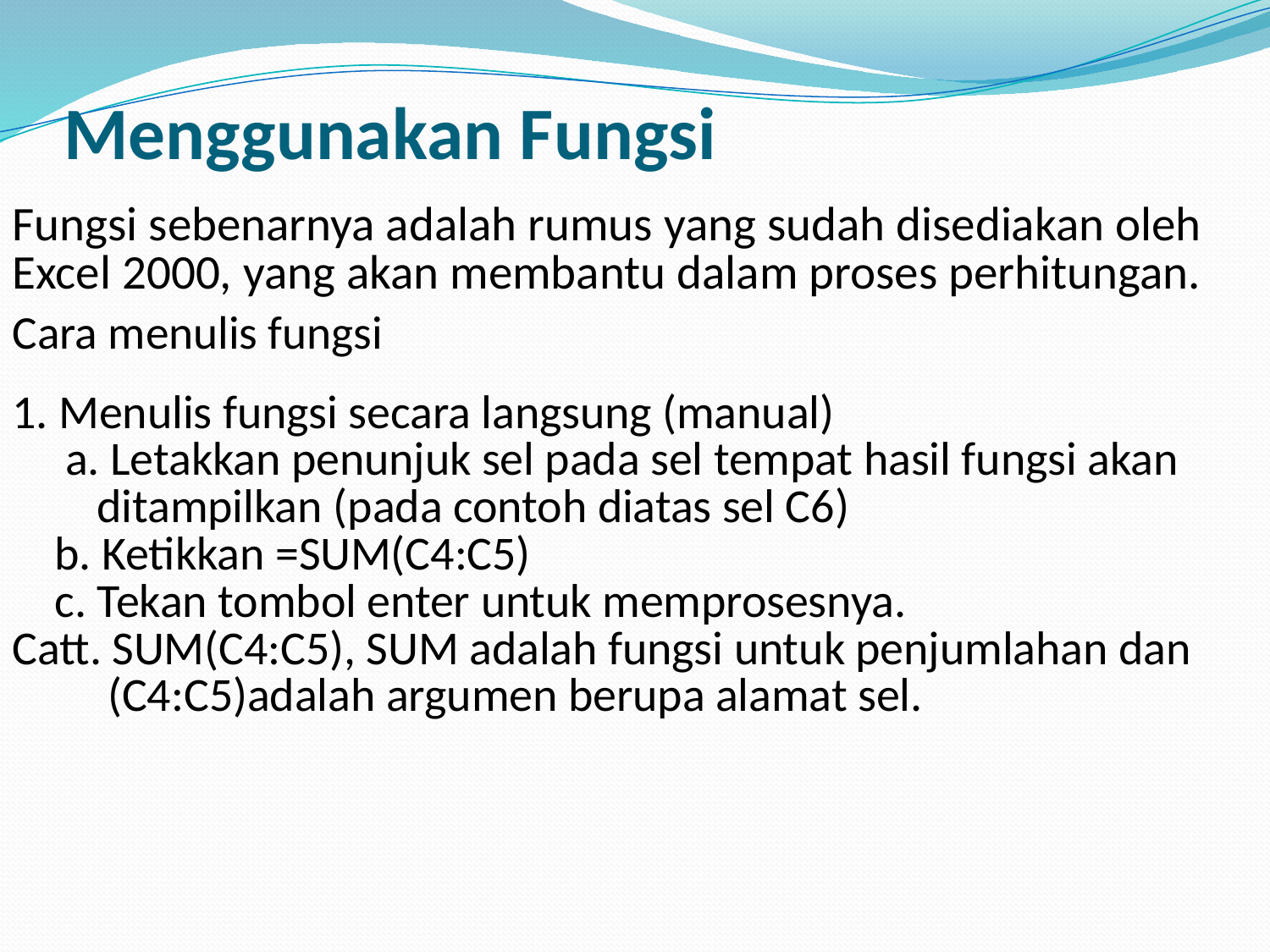

# Menggunakan Fungsi
Fungsi sebenarnya adalah rumus yang sudah disediakan oleh Excel 2000, yang akan membantu dalam proses perhitungan.
Cara menulis fungsi
1. Menulis fungsi secara langsung (manual)
     a. Letakkan penunjuk sel pada sel tempat hasil fungsi akan
        ditampilkan (pada contoh diatas sel C6)
    b. Ketikkan =SUM(C4:C5)
    c. Tekan tombol enter untuk memprosesnya.
Catt. SUM(C4:C5), SUM adalah fungsi untuk penjumlahan dan
         (C4:C5)adalah argumen berupa alamat sel.